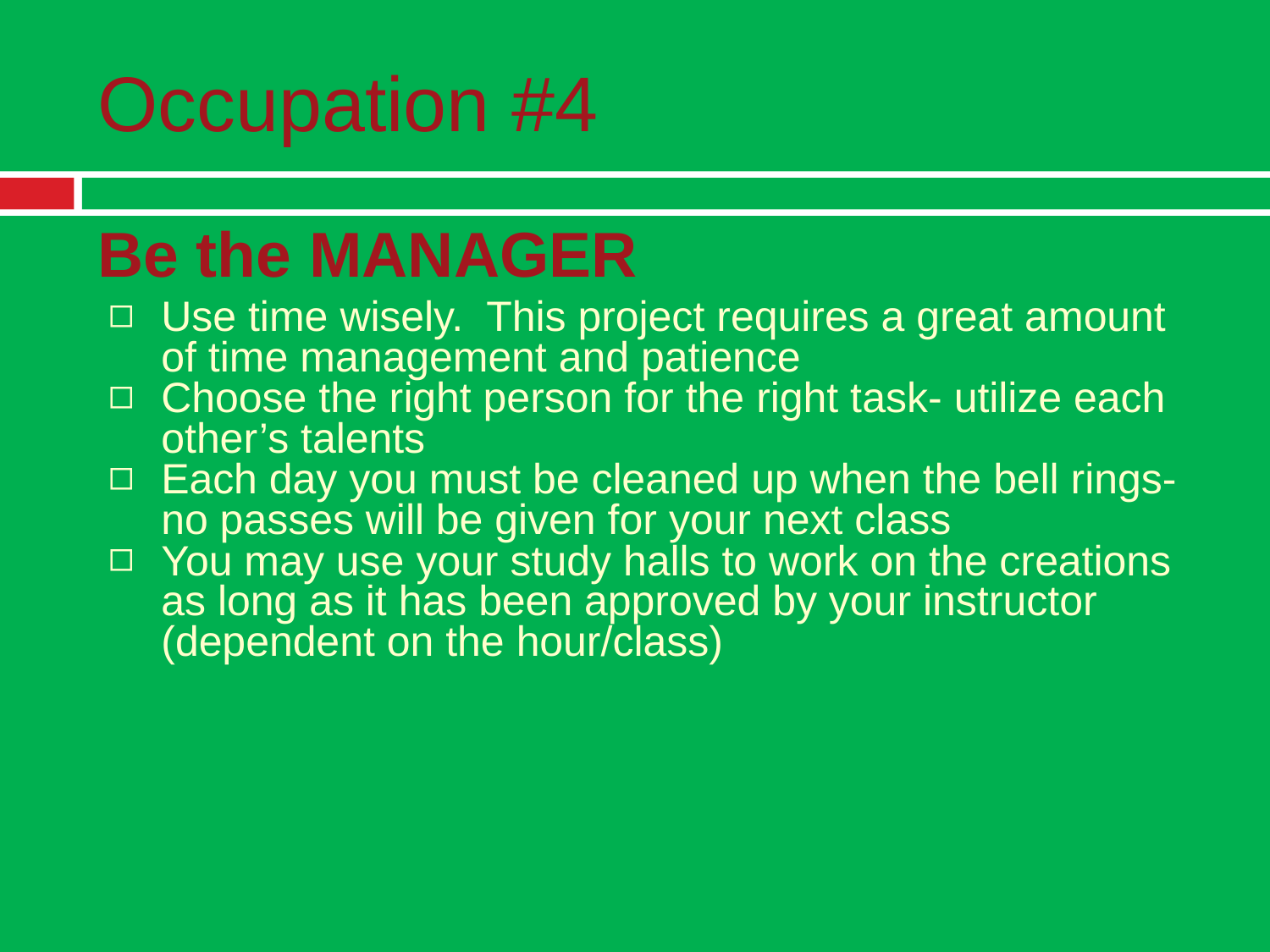

# Occupation #4
Be the MANAGER
Use time wisely.  This project requires a great amount of time management and patience
Choose the right person for the right task- utilize each other’s talents
Each day you must be cleaned up when the bell rings- no passes will be given for your next class
You may use your study halls to work on the creations as long as it has been approved by your instructor (dependent on the hour/class)